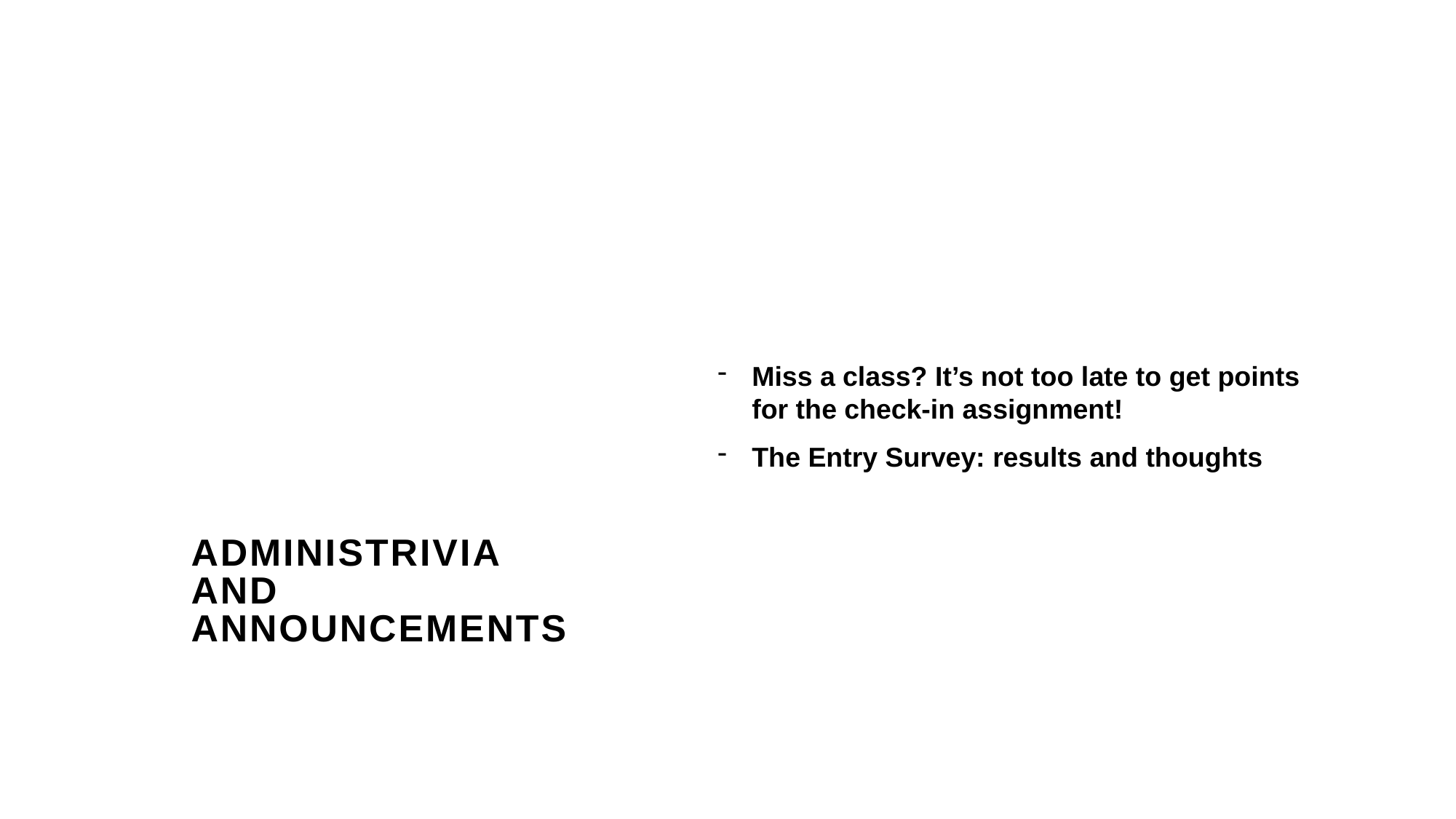

Miss a class? It’s not too late to get points for the check-in assignment!
The Entry Survey: results and thoughts
# Administrivia and Announcements